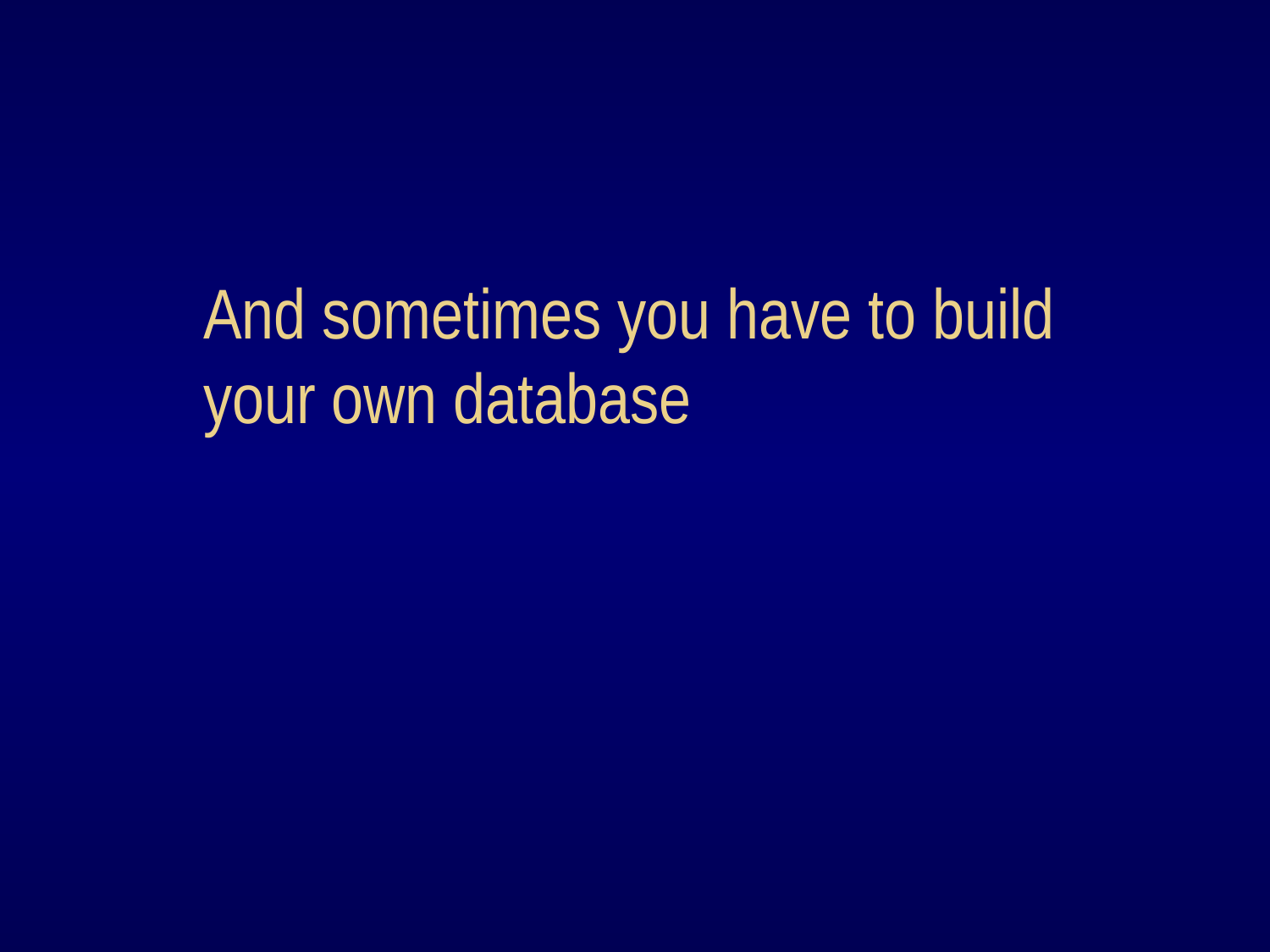

# And sometimes you have to build your own database